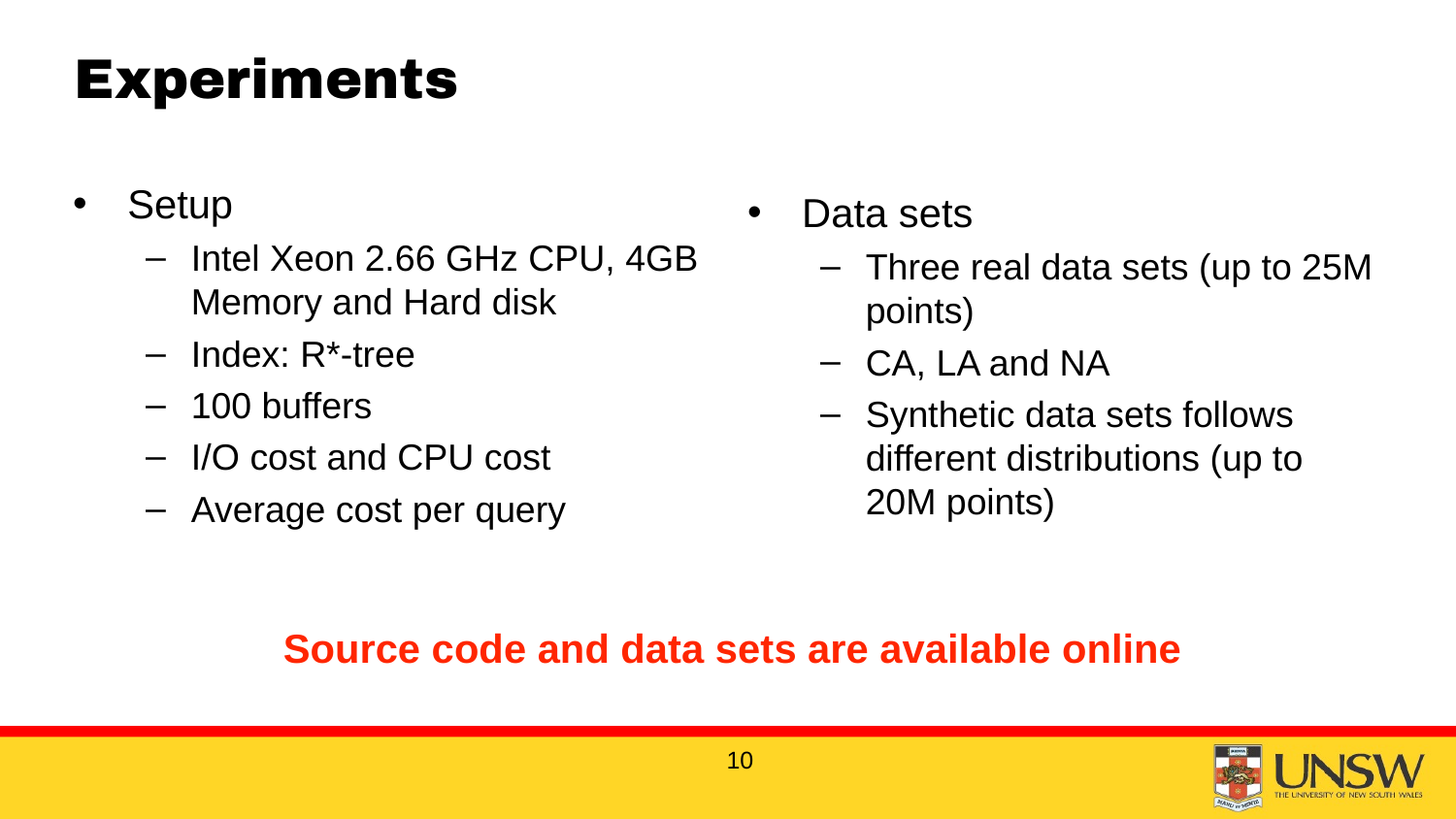

# Experiments
Setup
Intel Xeon 2.66 GHz CPU, 4GB Memory and Hard disk
Index: R*-tree
100 buffers
I/O cost and CPU cost
Average cost per query
Data sets
Three real data sets (up to 25M points)
CA, LA and NA
Synthetic data sets follows different distributions (up to 20M points)
Source code and data sets are available online
10